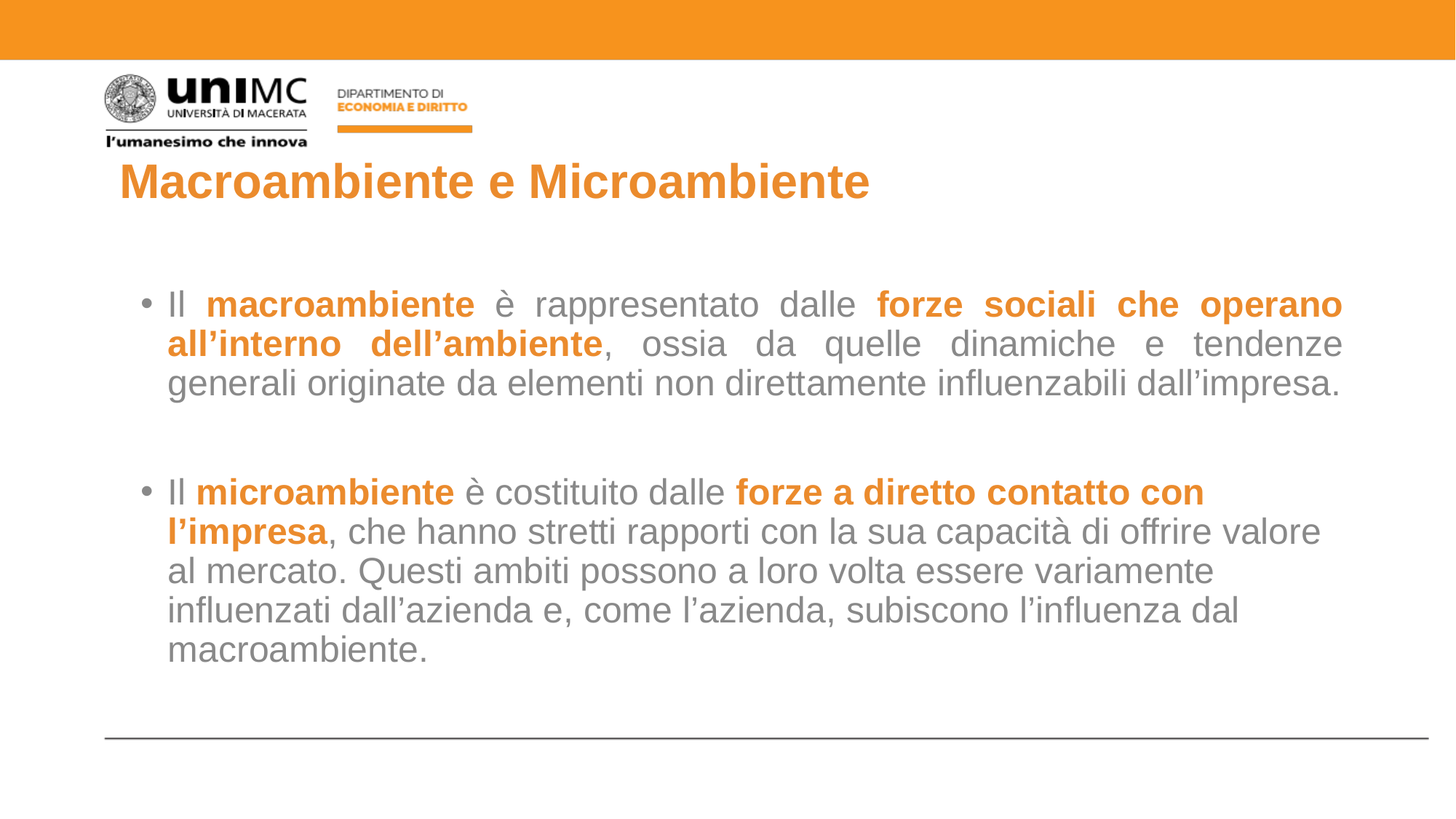

# Macroambiente e Microambiente
Il macroambiente è rappresentato dalle forze sociali che operano all’interno dell’ambiente, ossia da quelle dinamiche e tendenze generali originate da elementi non direttamente influenzabili dall’impresa.

Il microambiente è costituito dalle forze a diretto contatto con l’impresa, che hanno stretti rapporti con la sua capacità di offrire valore al mercato. Questi ambiti possono a loro volta essere variamente influenzati dall’azienda e, come l’azienda, subiscono l’influenza dal macroambiente.